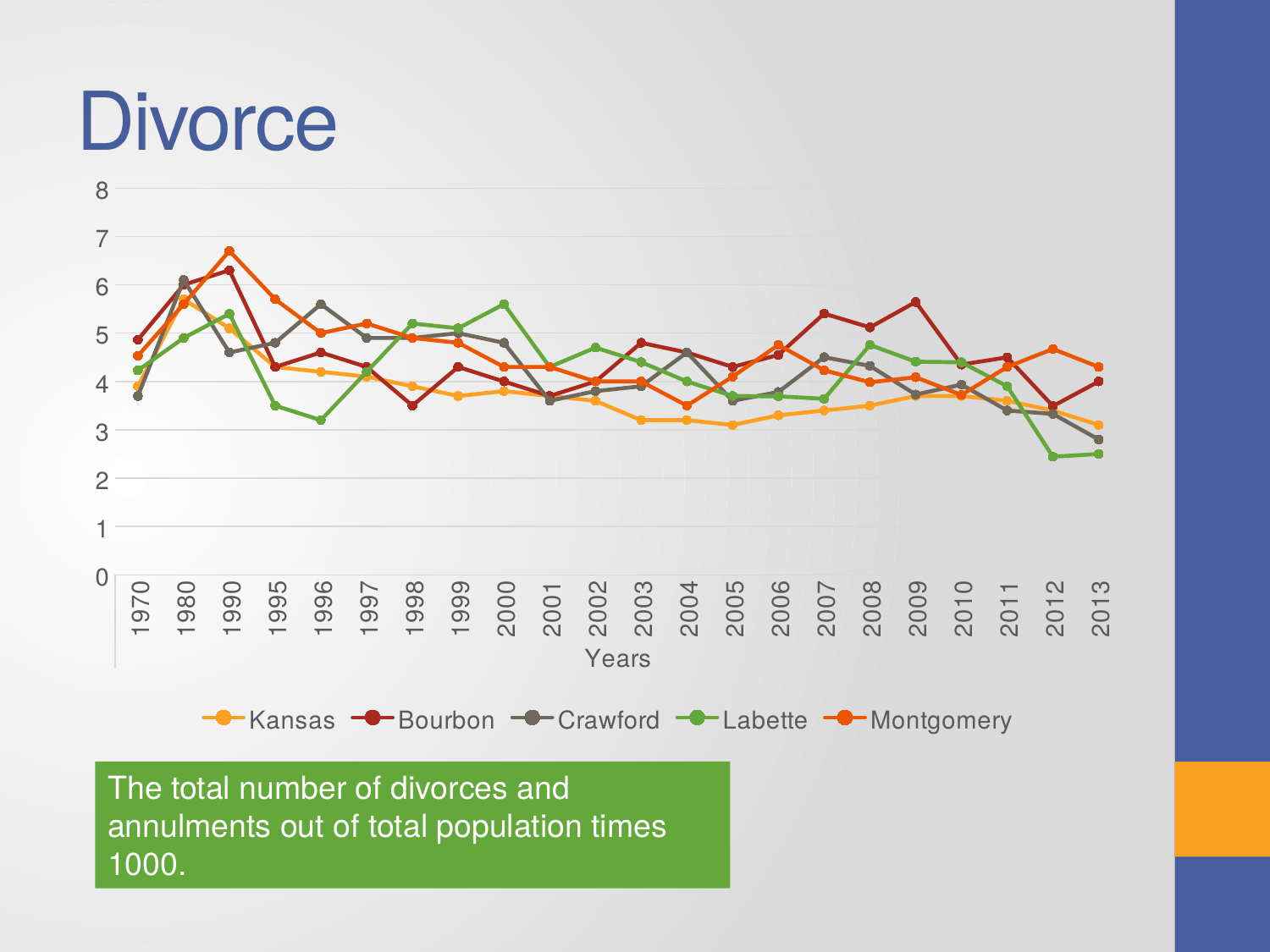

# Divorce

### Chart

| Category | Kansas | Bourbon | Crawford | Labette | Montgomery |
|---|---|---|---|---|---|
| 1970 | 3.9 | 4.863621426224121 | 3.6988110964332894 | 4.22890397672163 | 4.5307767403439385 |
| 1980 | 5.7 | 6.0 | 6.1 | 4.9 | 5.6 |
| 1990 | 5.1 | 6.3 | 4.6 | 5.4 | 6.7 |
| 1995 | 4.3 | 4.3 | 4.8 | 3.5 | 5.7 |
| 1996 | 4.2 | 4.6 | 5.6 | 3.2 | 5.0 |
| 1997 | 4.1 | 4.3 | 4.9 | 4.2 | 5.2 |
| 1998 | 3.9 | 3.5 | 4.9 | 5.2 | 4.9 |
| 1999 | 3.7 | 4.3 | 5.0 | 5.1 | 4.8 |
| 2000 | 3.8 | 4.0 | 4.8 | 5.6 | 4.3 |
| 2001 | 3.7 | 3.7 | 3.6 | 4.3 | 4.3 |
| 2002 | 3.6 | 4.0 | 3.8 | 4.7 | 4.0 |
| 2003 | 3.2 | 4.8 | 3.9 | 4.4 | 4.0 |
| 2004 | 3.2 | 4.6 | 4.6 | 4.0 | 3.5 |
| 2005 | 3.1 | 4.3 | 3.6 | 3.7 | 4.1 |
| 2006 | 3.3 | 4.5484949832775925 | 3.7835991486901914 | 3.69319461334054 | 4.756139744033206 |
| 2007 | 3.4 | 5.404309937174897 | 4.503345342254247 | 3.640831930096027 | 4.230535191678016 |
| 2008 | 3.5 | 5.117500505016497 | 4.3223217042297 | 4.755155228384619 | 3.9831370838784705 |
| 2009 | 3.7 | 5.643644181671593 | 3.7304793022717333 | 4.40852314474651 | 4.08711391370351 |
| 2010 | 3.7 | 4.349831938311475 | 3.9351970153830425 | 4.3967232841208865 | 3.7213498350765413 |
| 2011 | 3.6 | 4.5 | 3.4 | 3.9 | 4.3 |
| 2012 | 3.4 | 3.490635698462778 | 3.328167475419832 | 2.4431497838752114 | 4.6722191590005515 |
| 2013 | 3.1 | 4.0 | 2.8 | 2.5 | 4.3 |
The total number of divorces and annulments out of total population times 1000.